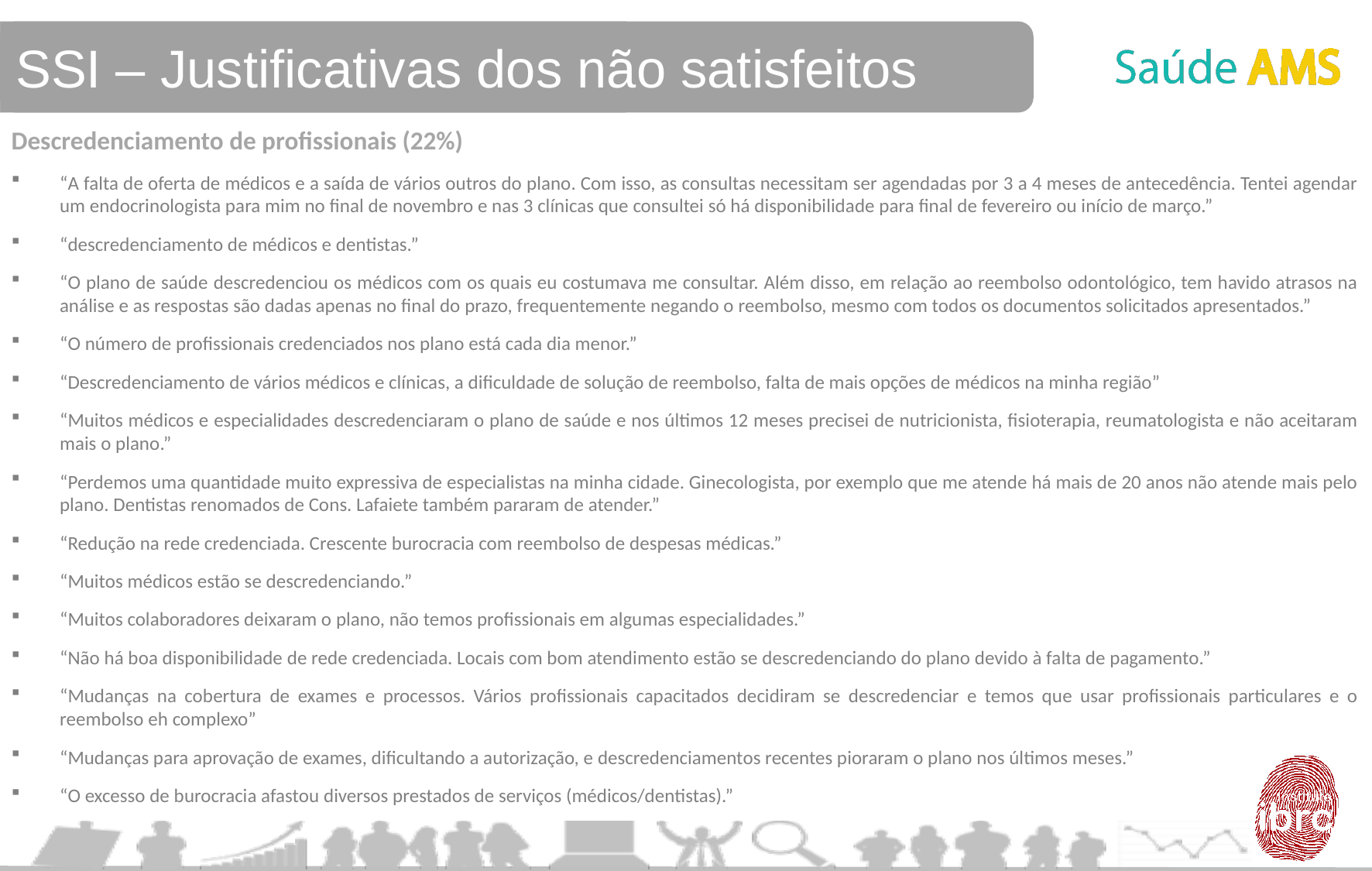

SSI – Justificativas dos não satisfeitos
Descredenciamento de profissionais (22%)
“A falta de oferta de médicos e a saída de vários outros do plano. Com isso, as consultas necessitam ser agendadas por 3 a 4 meses de antecedência. Tentei agendar um endocrinologista para mim no final de novembro e nas 3 clínicas que consultei só há disponibilidade para final de fevereiro ou início de março.”
“descredenciamento de médicos e dentistas.”
“O plano de saúde descredenciou os médicos com os quais eu costumava me consultar. Além disso, em relação ao reembolso odontológico, tem havido atrasos na análise e as respostas são dadas apenas no final do prazo, frequentemente negando o reembolso, mesmo com todos os documentos solicitados apresentados.”
“O número de profissionais credenciados nos plano está cada dia menor.”
“Descredenciamento de vários médicos e clínicas, a dificuldade de solução de reembolso, falta de mais opções de médicos na minha região”
“Muitos médicos e especialidades descredenciaram o plano de saúde e nos últimos 12 meses precisei de nutricionista, fisioterapia, reumatologista e não aceitaram mais o plano.”
“Perdemos uma quantidade muito expressiva de especialistas na minha cidade. Ginecologista, por exemplo que me atende há mais de 20 anos não atende mais pelo plano. Dentistas renomados de Cons. Lafaiete também pararam de atender.”
“Redução na rede credenciada. Crescente burocracia com reembolso de despesas médicas.”
“Muitos médicos estão se descredenciando.”
“Muitos colaboradores deixaram o plano, não temos profissionais em algumas especialidades.”
“Não há boa disponibilidade de rede credenciada. Locais com bom atendimento estão se descredenciando do plano devido à falta de pagamento.”
“Mudanças na cobertura de exames e processos. Vários profissionais capacitados decidiram se descredenciar e temos que usar profissionais particulares e o reembolso eh complexo”
“Mudanças para aprovação de exames, dificultando a autorização, e descredenciamentos recentes pioraram o plano nos últimos meses.”
“O excesso de burocracia afastou diversos prestados de serviços (médicos/dentistas).”